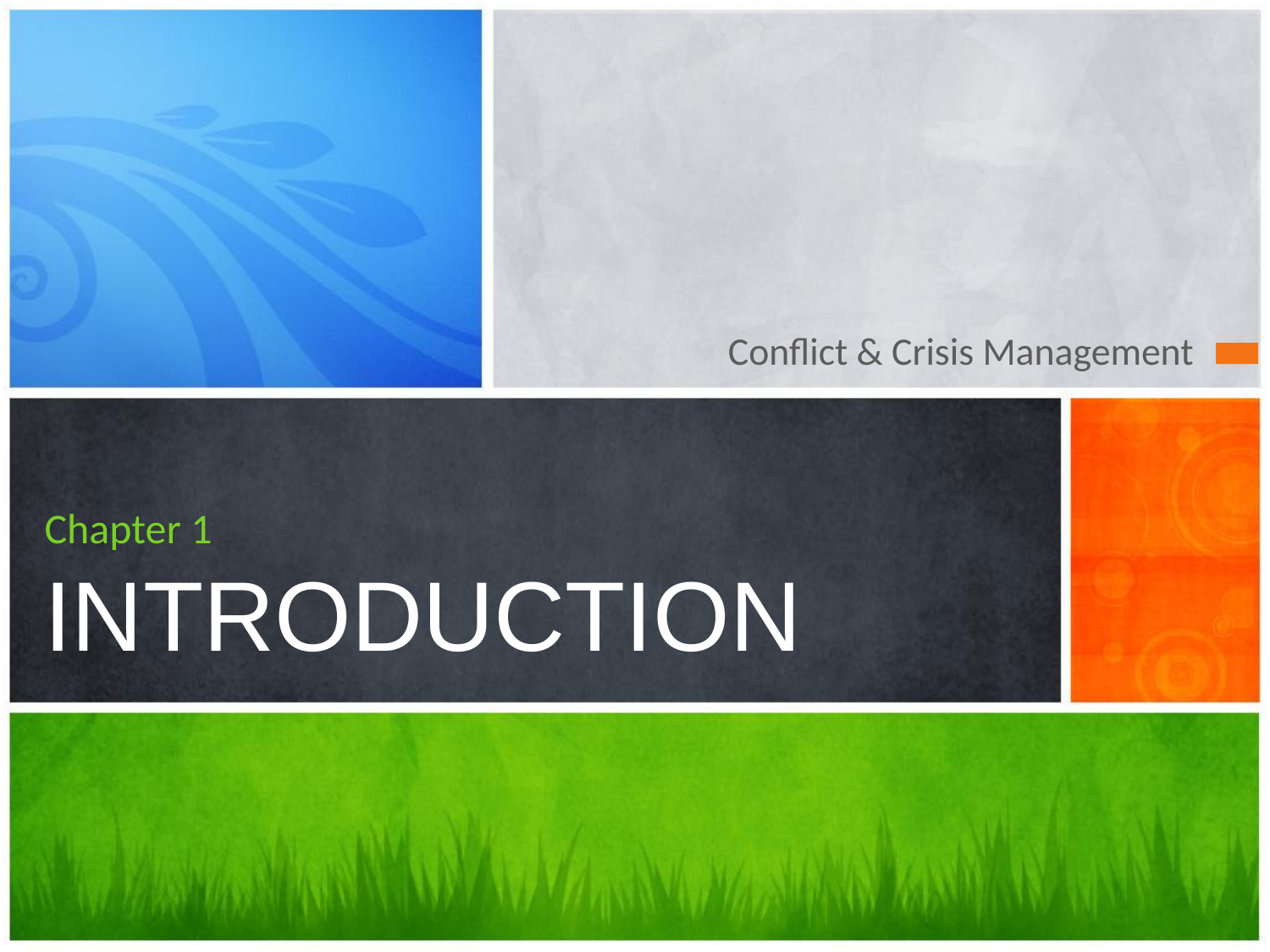

Conflict & Crisis Management
# Chapter 1 INTRODUCTION